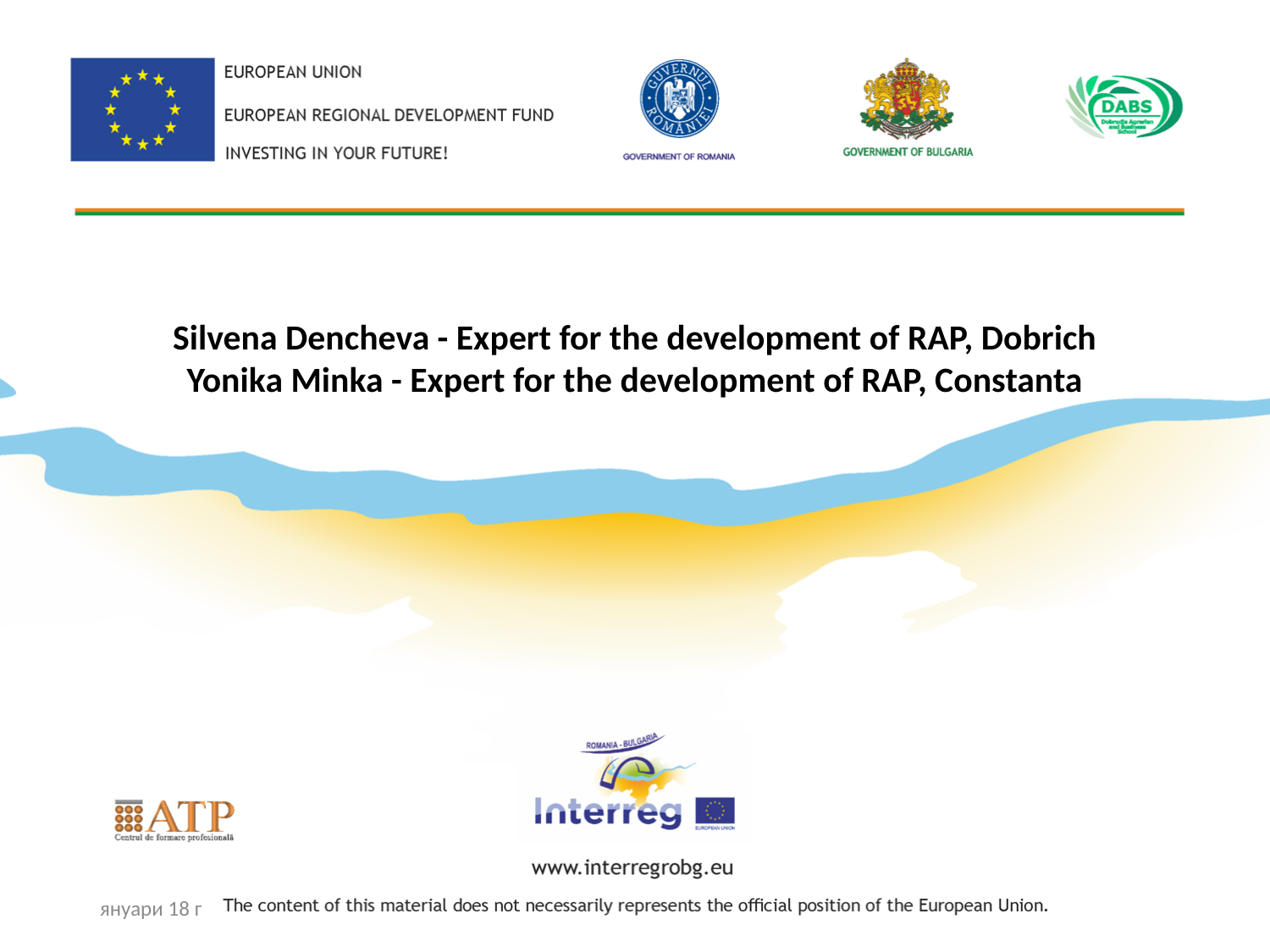

Silvena Dencheva - Expert for the development of RAP, Dobrich
Yonika Minka - Expert for the development of RAP, Constanta
януари 18 г